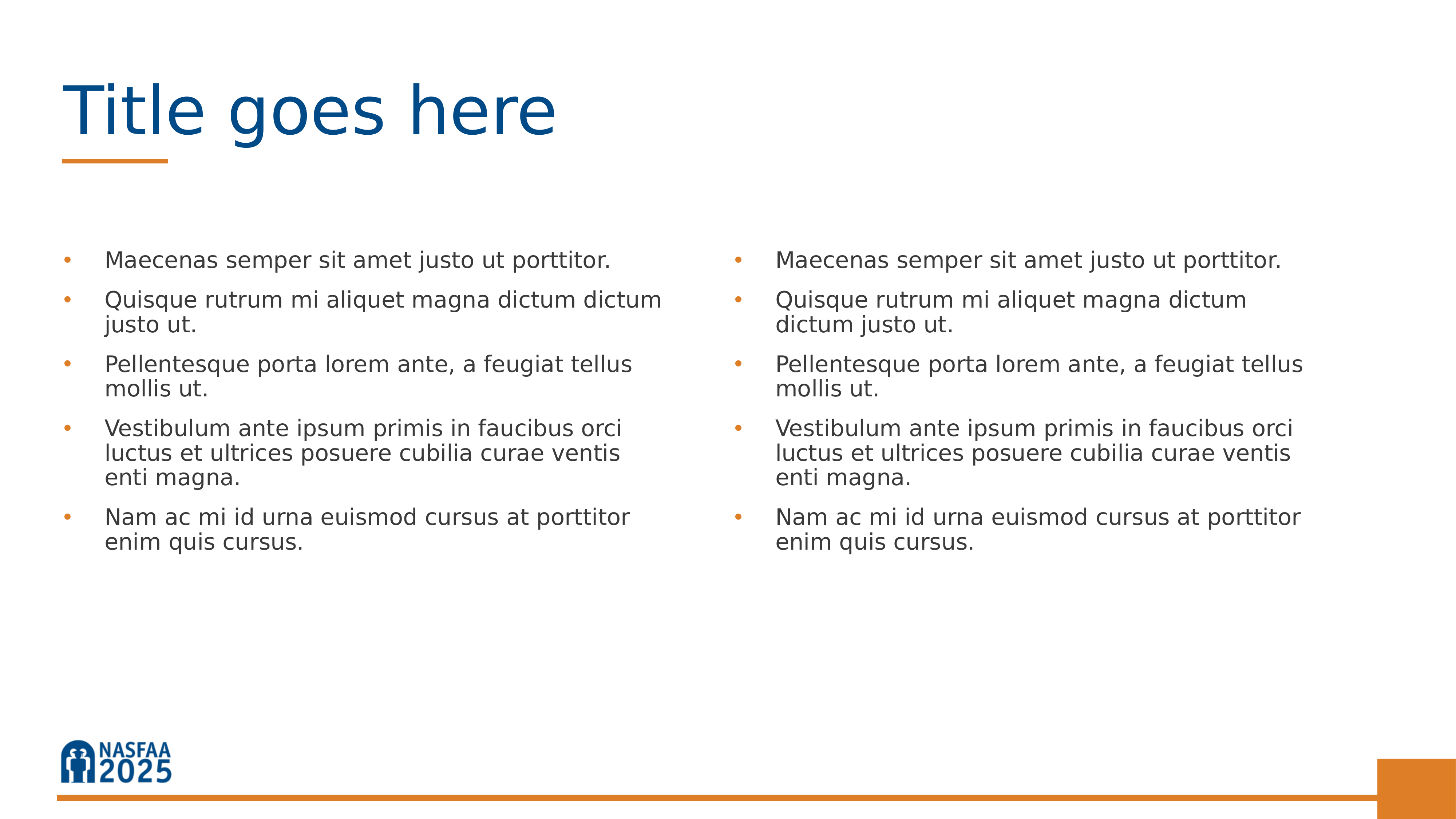

# Title goes here
Maecenas semper sit amet justo ut porttitor.
Quisque rutrum mi aliquet magna dictum dictum justo ut.
Pellentesque porta lorem ante, a feugiat tellus mollis ut.
Vestibulum ante ipsum primis in faucibus orci luctus et ultrices posuere cubilia curae ventis enti magna.
Nam ac mi id urna euismod cursus at porttitor enim quis cursus.
Maecenas semper sit amet justo ut porttitor.
Quisque rutrum mi aliquet magna dictum dictum justo ut.
Pellentesque porta lorem ante, a feugiat tellus mollis ut.
Vestibulum ante ipsum primis in faucibus orci luctus et ultrices posuere cubilia curae ventis enti magna.
Nam ac mi id urna euismod cursus at porttitor enim quis cursus.